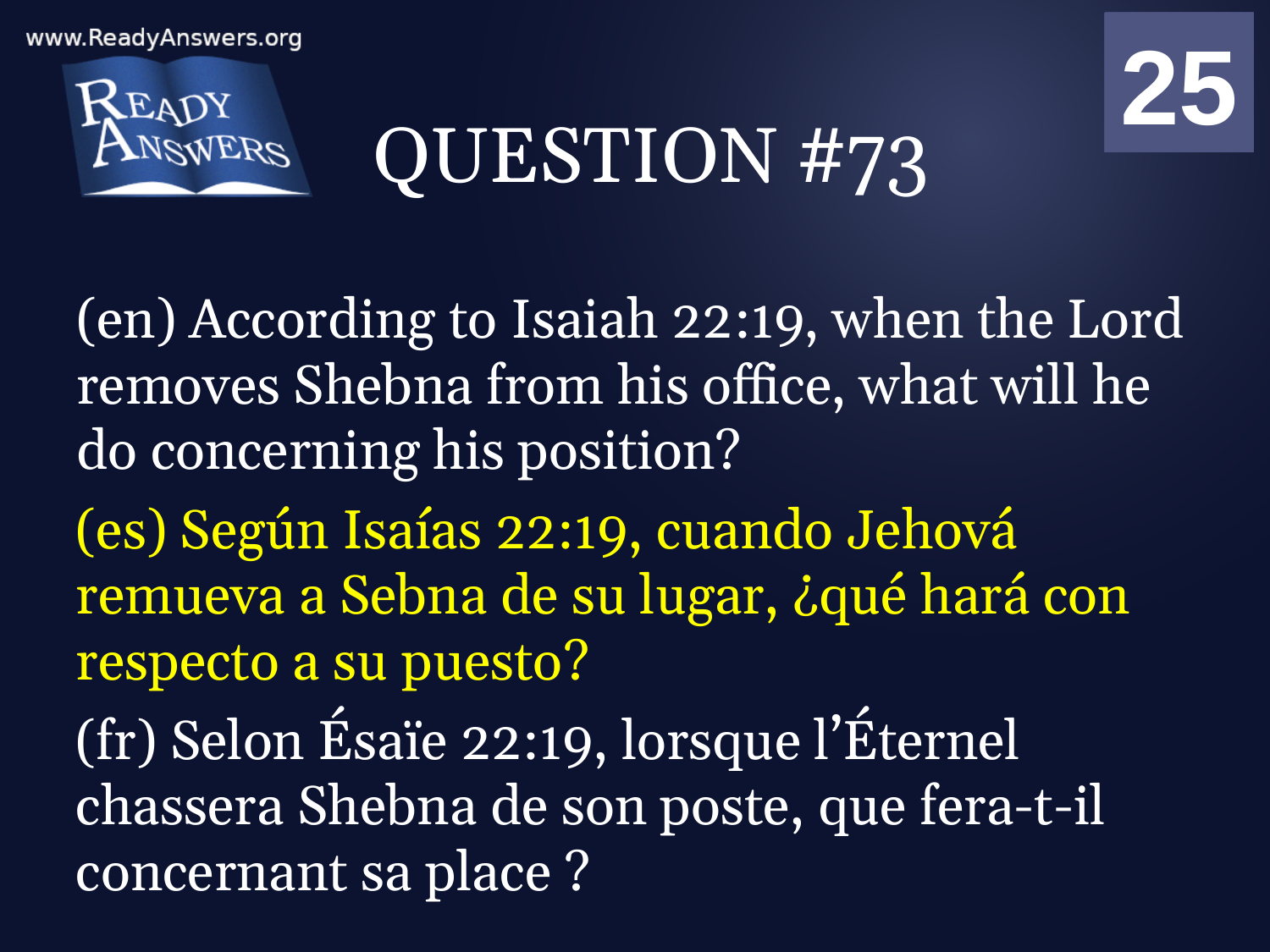

01
02
03
04
05
06
07
08
09
10
11
12
13
14
15
16
17
18
19
20
21
22
23
24
25
00
# QUESTION #73
(en) According to Isaiah 22:19, when the Lord removes Shebna from his office, what will he do concerning his position?
(es) Según Isaías 22:19, cuando Jehová remueva a Sebna de su lugar, ¿qué hará con respecto a su puesto?
(fr) Selon Ésaïe 22:19, lorsque l’Éternel chassera Shebna de son poste, que fera-t-il concernant sa place ?